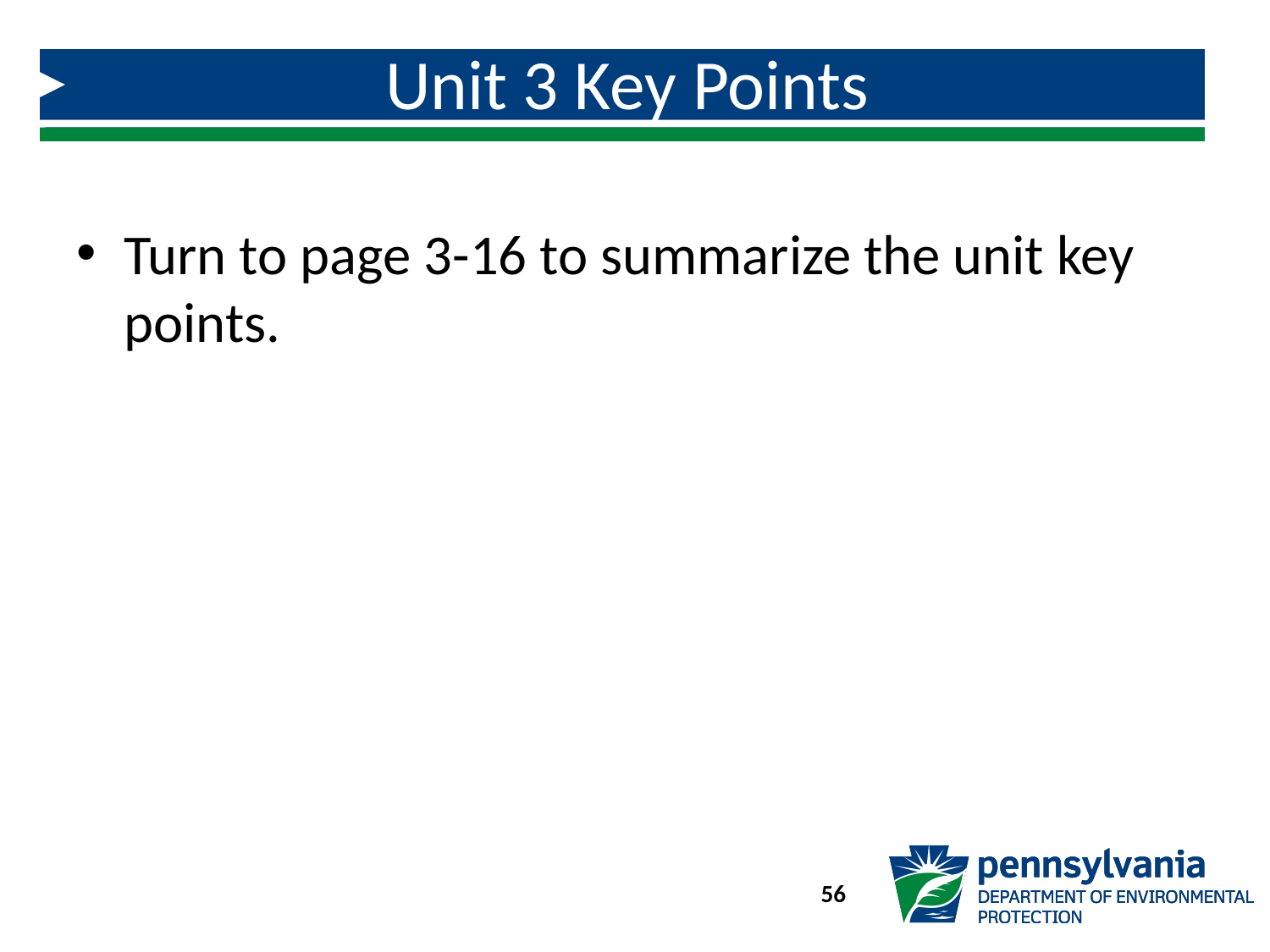

# Unit 3 Key Points
Turn to page 3-16 to summarize the unit key points.

56